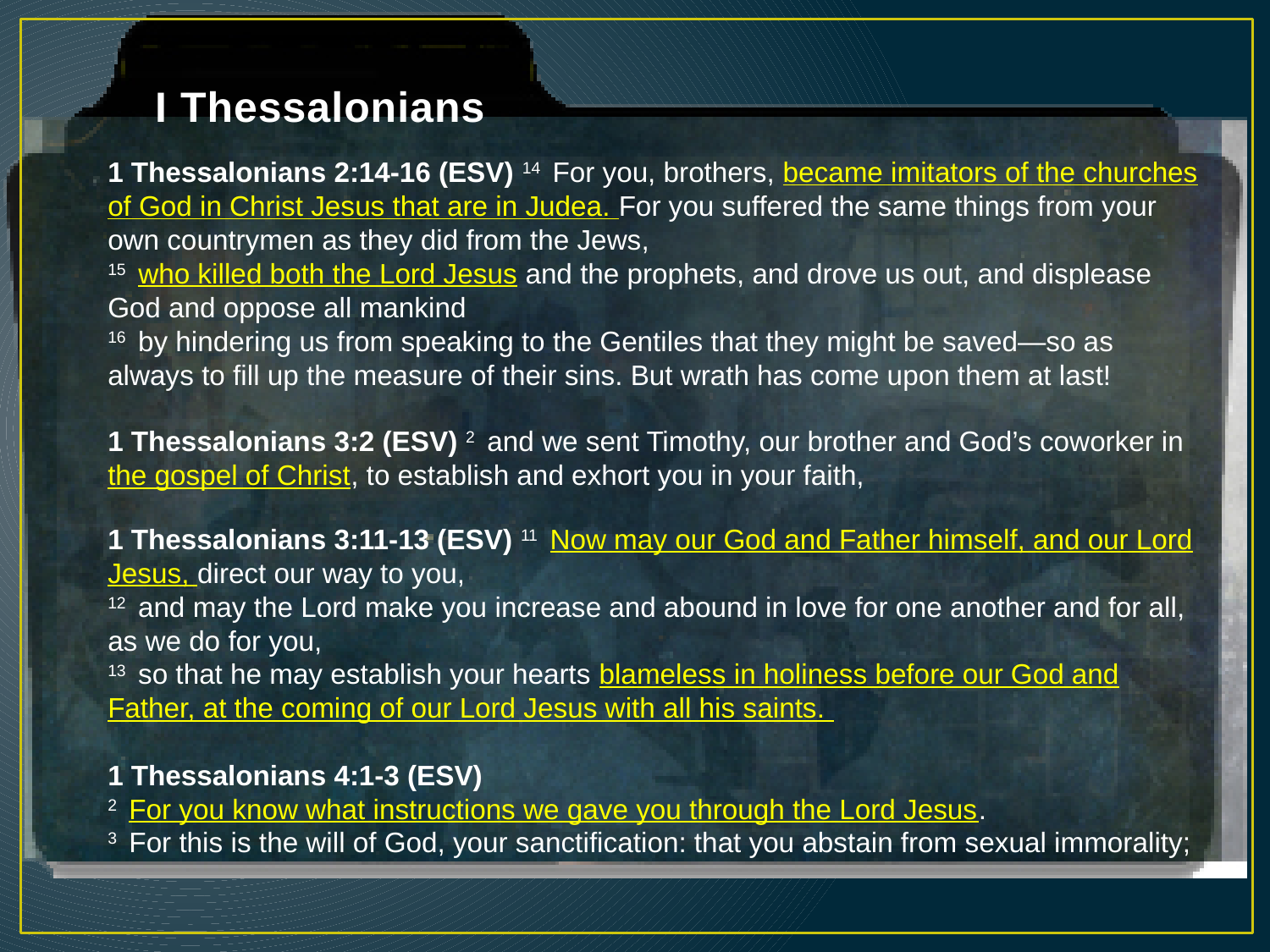

# I Thessalonians
1 Thessalonians 2:14-16 (ESV) 14  For you, brothers, became imitators of the churches of God in Christ Jesus that are in Judea. For you suffered the same things from your own countrymen as they did from the Jews,
15  who killed both the Lord Jesus and the prophets, and drove us out, and displease God and oppose all mankind
16  by hindering us from speaking to the Gentiles that they might be saved—so as always to fill up the measure of their sins. But wrath has come upon them at last!
1 Thessalonians 3:2 (ESV) 2  and we sent Timothy, our brother and God’s coworker in the gospel of Christ, to establish and exhort you in your faith,
1 Thessalonians 3:11-13 (ESV) 11  Now may our God and Father himself, and our Lord Jesus, direct our way to you,
12  and may the Lord make you increase and abound in love for one another and for all, as we do for you,
13  so that he may establish your hearts blameless in holiness before our God and Father, at the coming of our Lord Jesus with all his saints.
1 Thessalonians 4:1-3 (ESV)
2  For you know what instructions we gave you through the Lord Jesus.
3  For this is the will of God, your sanctification: that you abstain from sexual immorality;